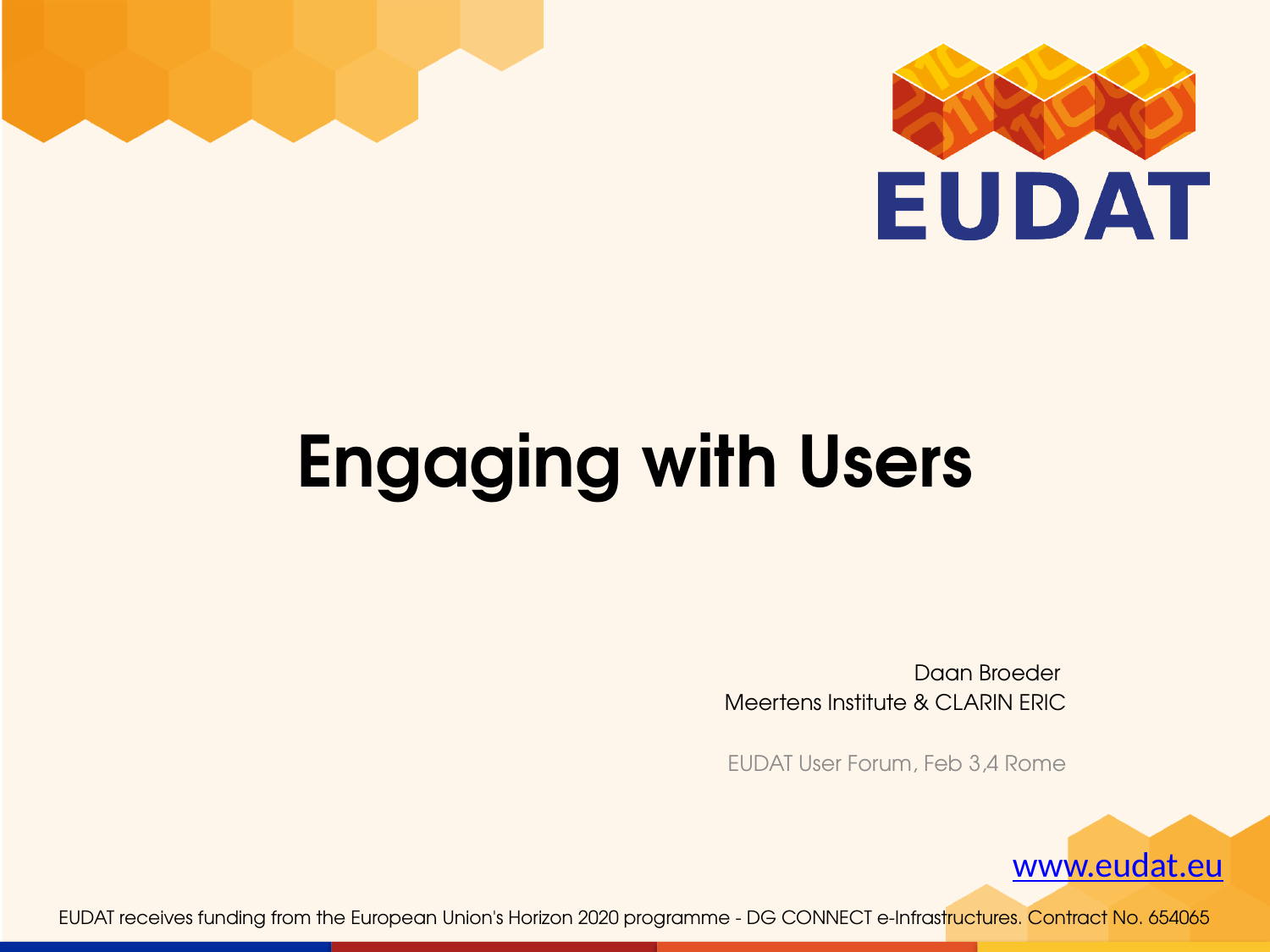

# Engaging with Users

Daan Broeder
Meertens Institute & CLARIN ERIC

EUDAT User Forum, Feb 3,4 Rome